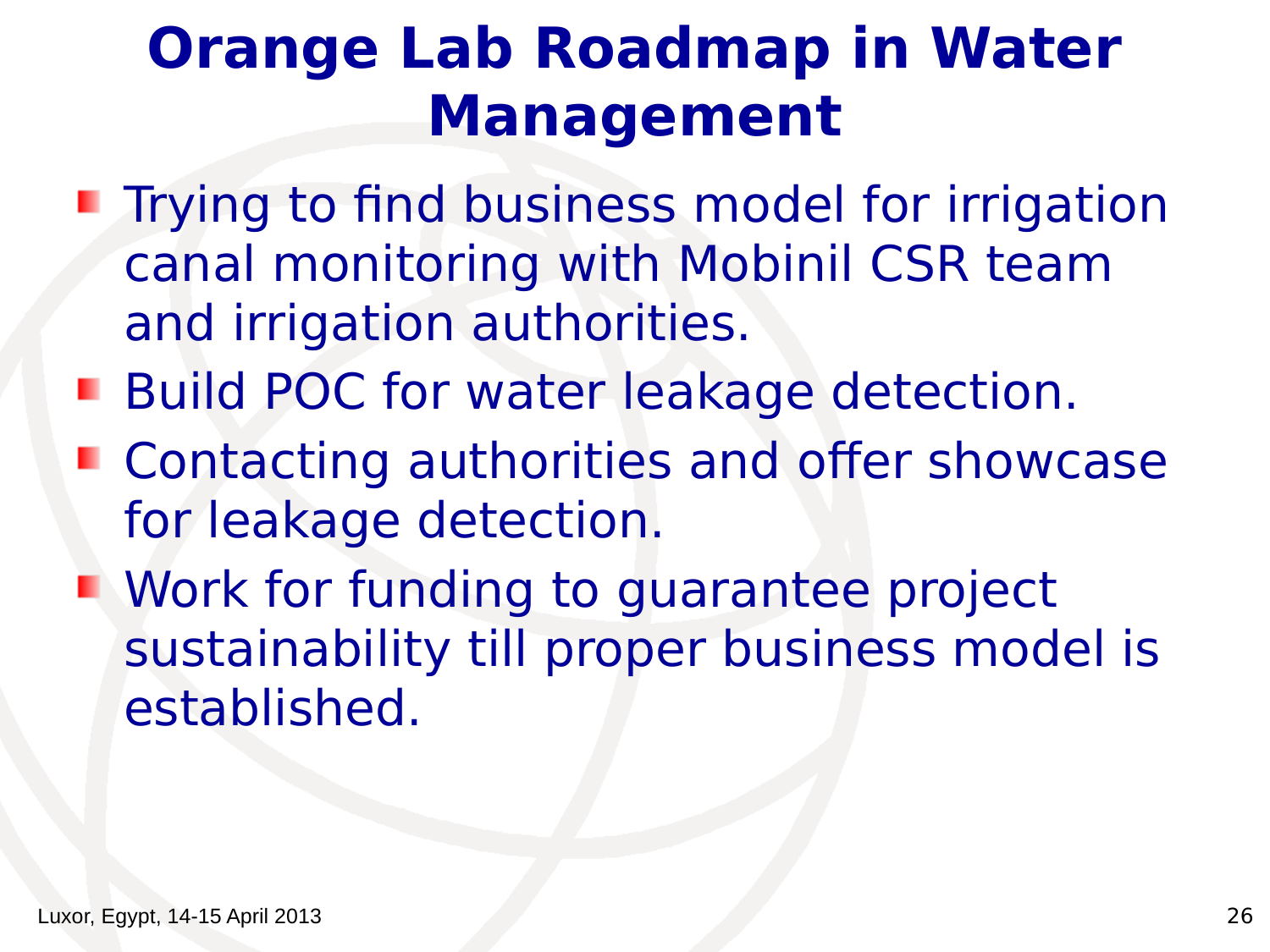

# Orange Lab Roadmap in Water Management
Trying to find business model for irrigation canal monitoring with Mobinil CSR team and irrigation authorities.
Build POC for water leakage detection.
Contacting authorities and offer showcase for leakage detection.
Work for funding to guarantee project sustainability till proper business model is established.
Luxor, Egypt, 14-15 April 2013
26